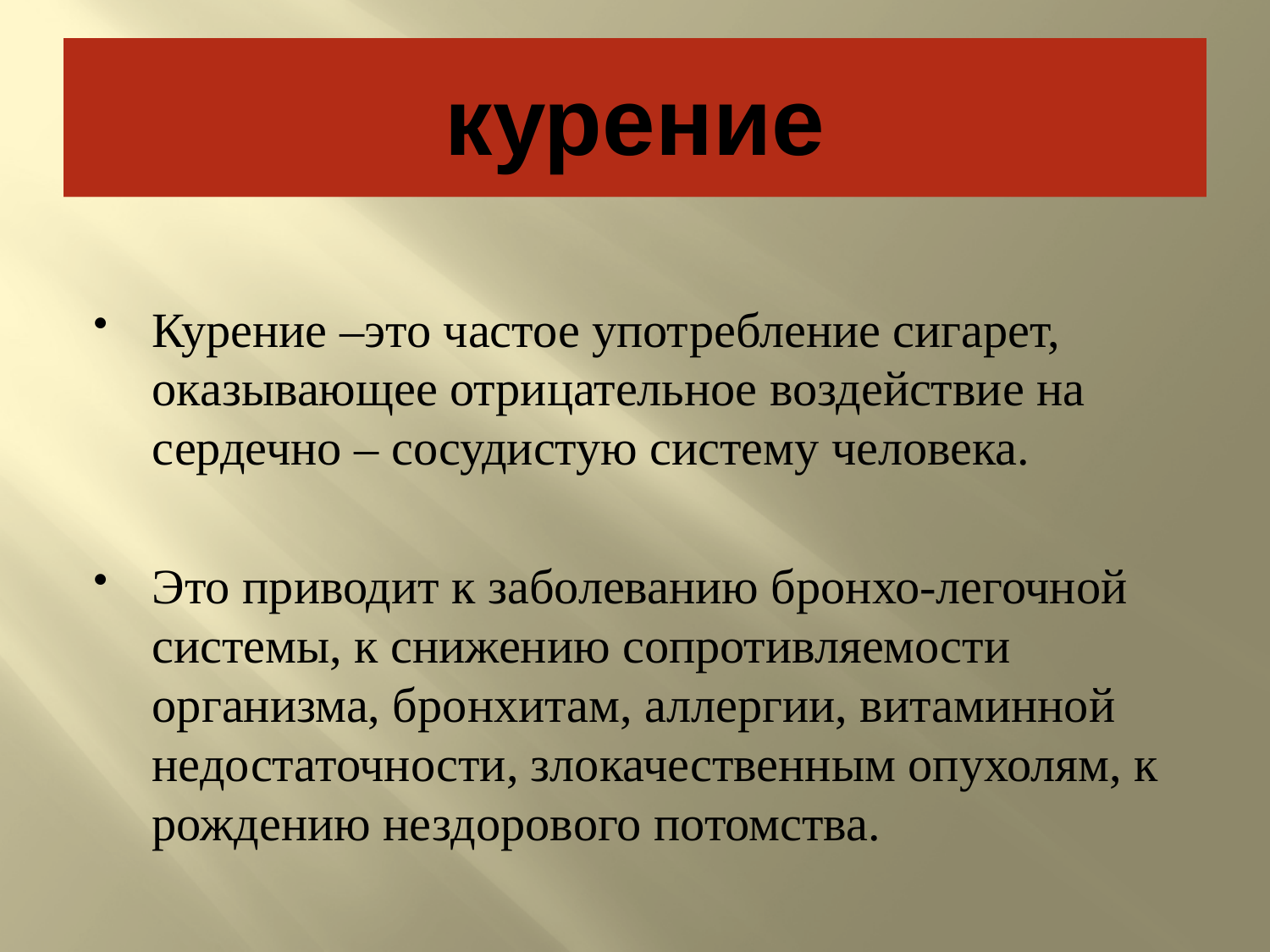

# курение

Курение –это частое употребление сигарет, оказывающее отрицательное воздействие на сердечно – сосудистую систему человека.

Это приводит к заболеванию бронхо-легочной системы, к снижению сопротивляемости организма, бронхитам, аллергии, витаминной недостаточности, злокачественным опухолям, к рождению нездорового потомства.